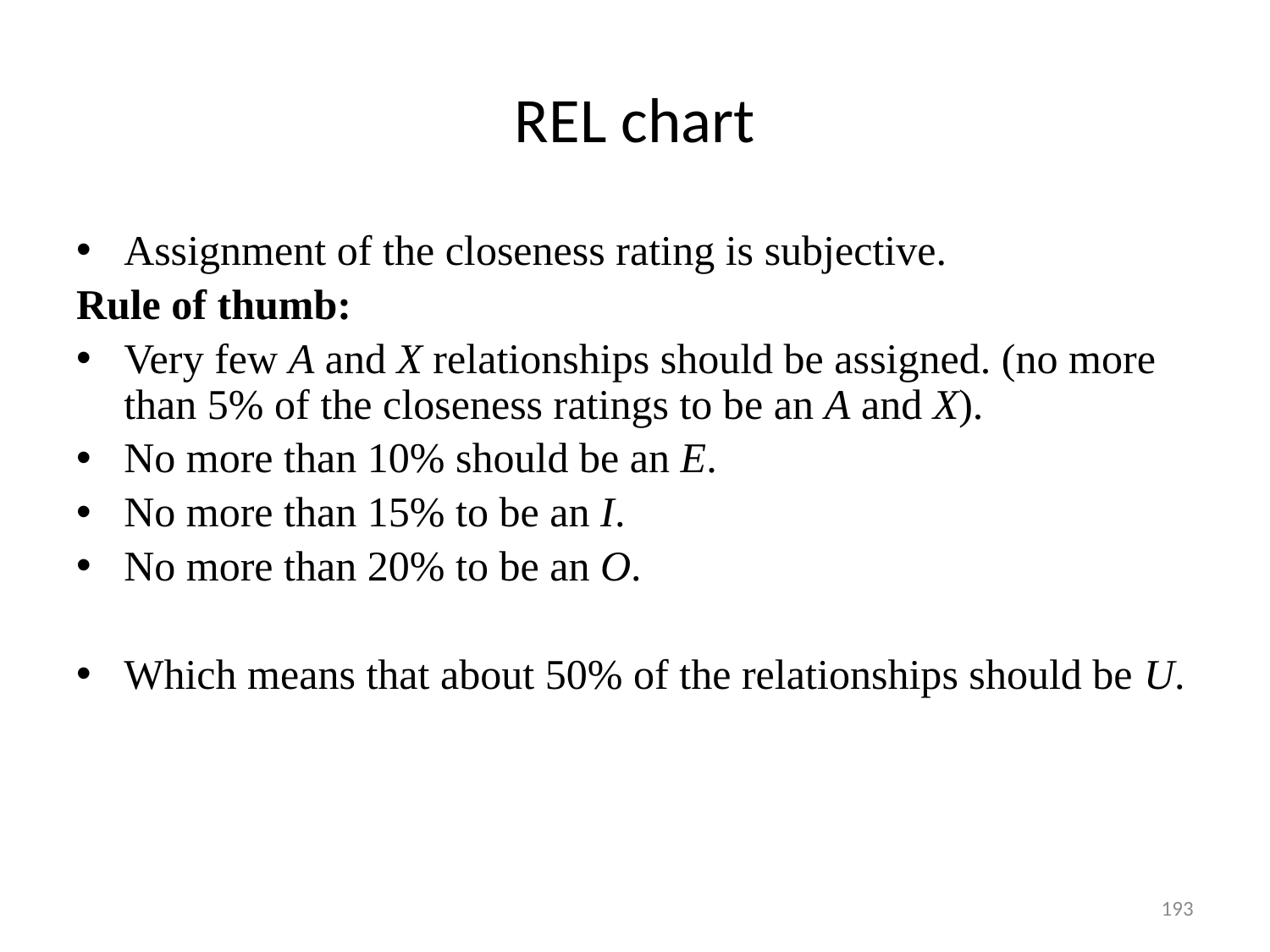

# REL chart
Assignment of the closeness rating is subjective.
Rule of thumb:
Very few A and X relationships should be assigned. (no more than 5% of the closeness ratings to be an A and X).
No more than 10% should be an E.
No more than 15% to be an I.
No more than 20% to be an O.

Which means that about 50% of the relationships should be U.

193